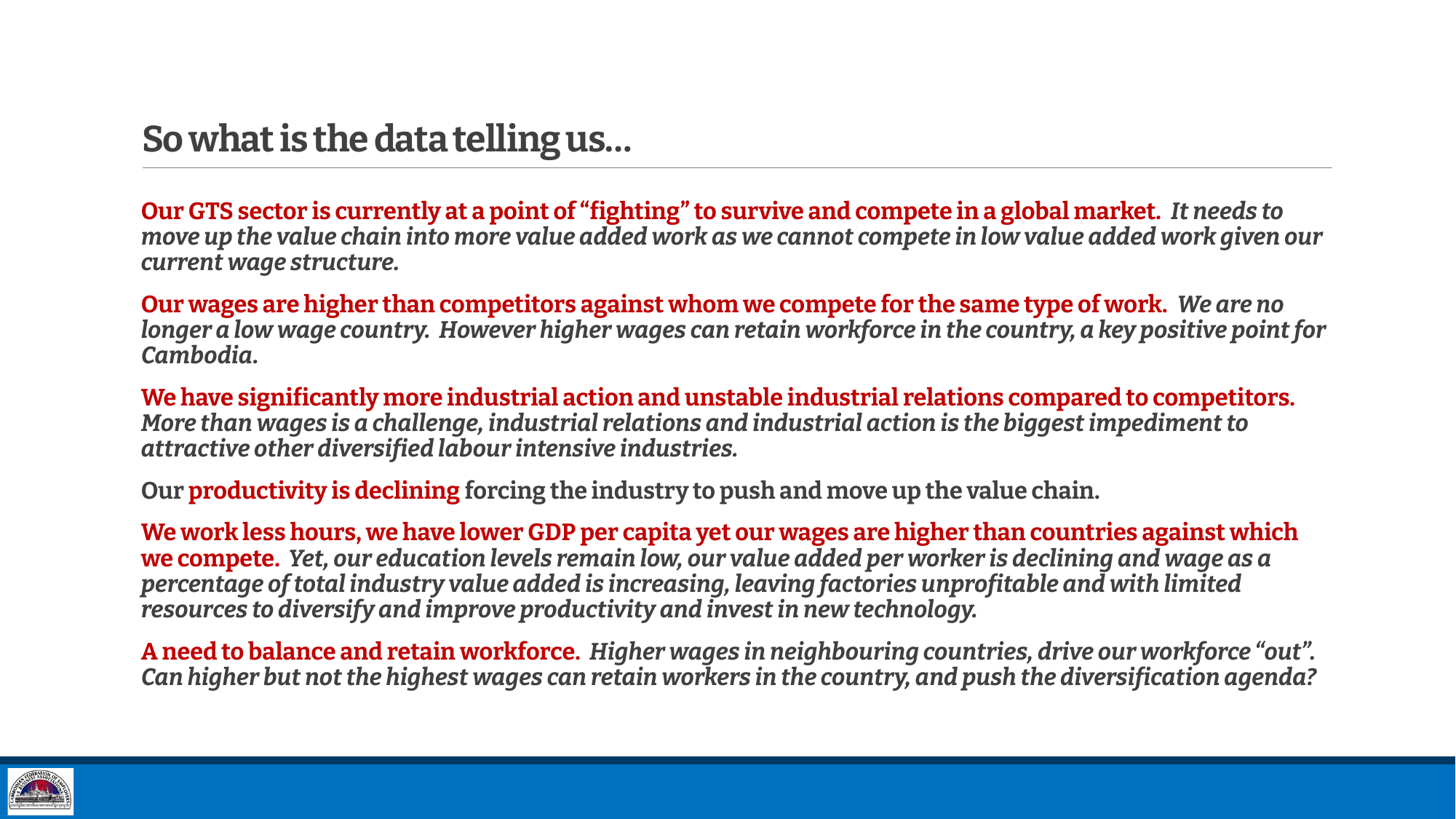

# So what is the data telling us…
Our GTS sector is currently at a point of “fighting” to survive and compete in a global market.  It needs to move up the value chain into more value added work as we cannot compete in low value added work given our current wage structure.
Our wages are higher than competitors against whom we compete for the same type of work.  We are no longer a low wage country.  However higher wages can retain workforce in the country, a key positive point for Cambodia.
We have significantly more industrial action and unstable industrial relations compared to competitors. More than wages is a challenge, industrial relations and industrial action is the biggest impediment to attractive other diversified labour intensive industries.
Our productivity is declining forcing the industry to push and move up the value chain.
We work less hours, we have lower GDP per capita yet our wages are higher than countries against which we compete.  Yet, our education levels remain low, our value added per worker is declining and wage as a percentage of total industry value added is increasing, leaving factories unprofitable and with limited resources to diversify and improve productivity and invest in new technology.
A need to balance and retain workforce.  Higher wages in neighbouring countries, drive our workforce “out”.  Can higher but not the highest wages can retain workers in the country, and push the diversification agenda?